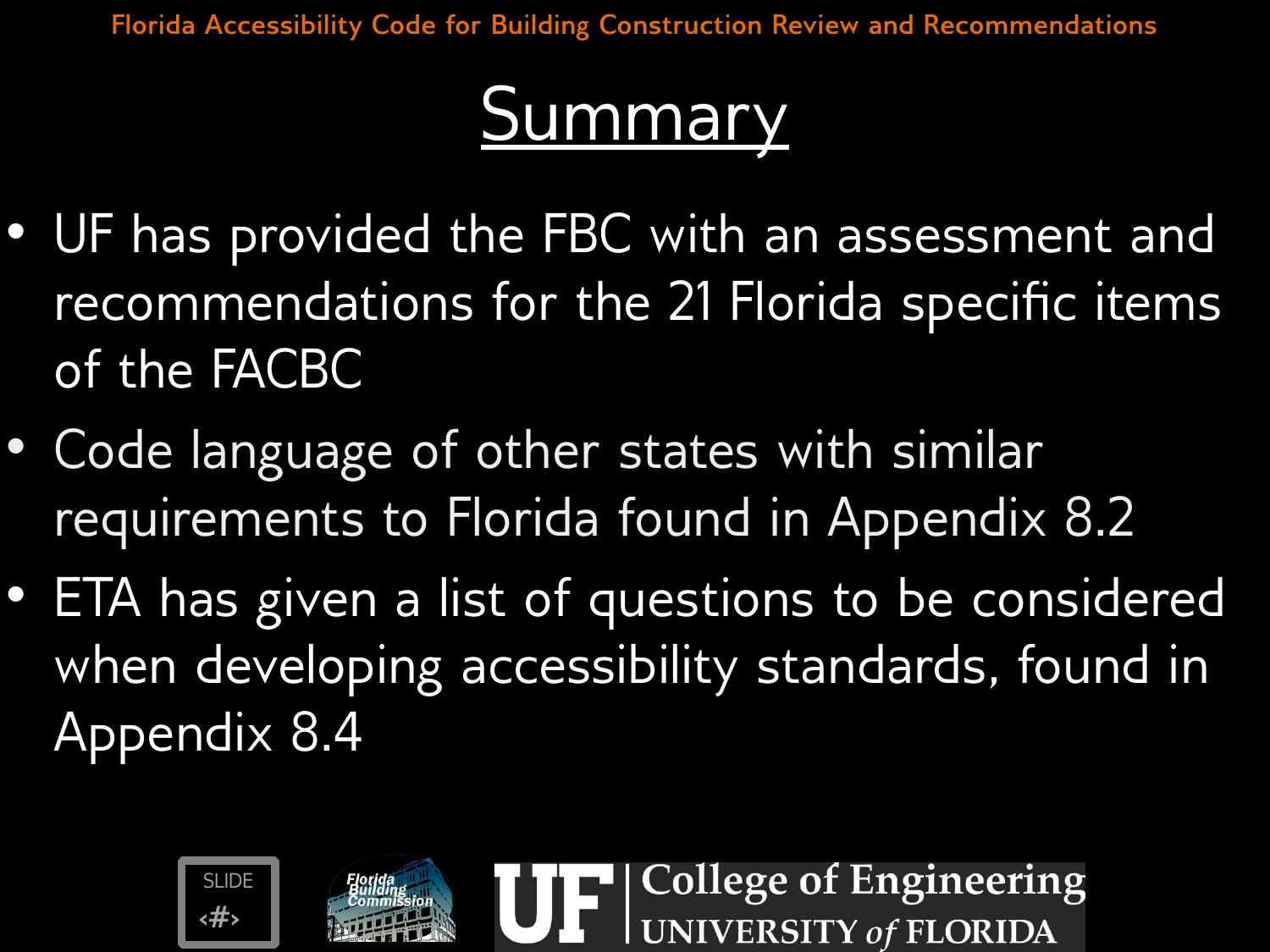

# Summary
UF has provided the FBC with an assessment and recommendations for the 21 Florida specific items of the FACBC
Code language of other states with similar requirements to Florida found in Appendix 8.2
ETA has given a list of questions to be considered when developing accessibility standards, found in Appendix 8.4